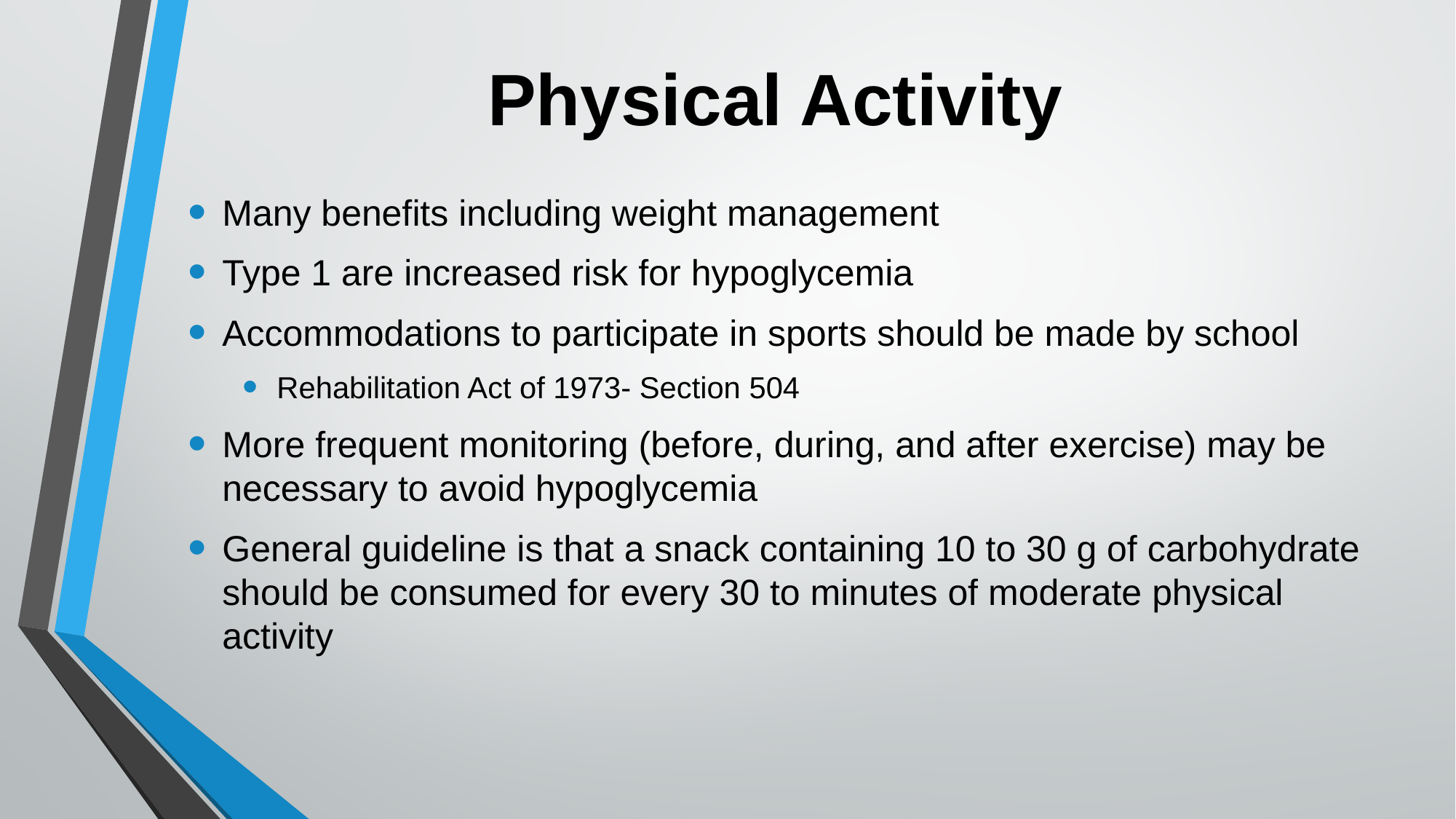

# Physical Activity
Many benefits including weight management
Type 1 are increased risk for hypoglycemia
Accommodations to participate in sports should be made by school
Rehabilitation Act of 1973- Section 504
More frequent monitoring (before, during, and after exercise) may be necessary to avoid hypoglycemia
General guideline is that a snack containing 10 to 30 g of carbohydrate should be consumed for every 30 to minutes of moderate physical activity